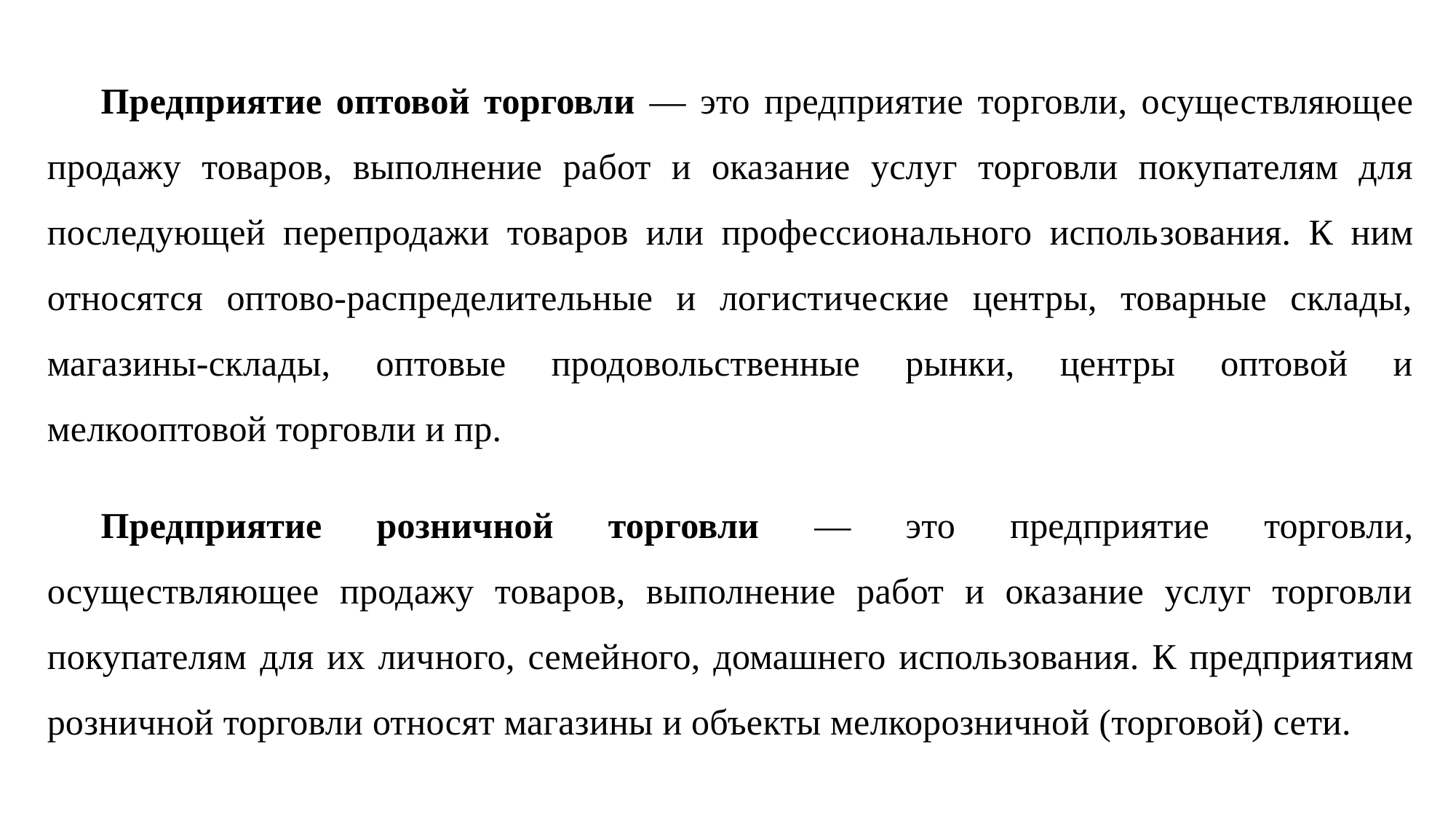

Предприятие оптовой торговли — это предприятие тор­говли, осуществляющее продажу товаров, выполнение ра­бот и оказание услуг торговли покупателям для последу­ющей перепродажи товаров или профессионального исполь­зования. К ним относятся оптово-распределительные и логистические центры, товарные склады, магазины-скла­ды, оптовые продовольственные рынки, центры оптовой и мелкооптовой торговли и пр.
Предприятие розничной торговли — это предприятие торговли, осуществляющее продажу товаров, выполнение работ и оказание услуг торговли покупателям для их лич­ного, семейного, домашнего использования. К предприя­тиям розничной торговли относят магазины и объекты мелкорозничной (торговой) сети.